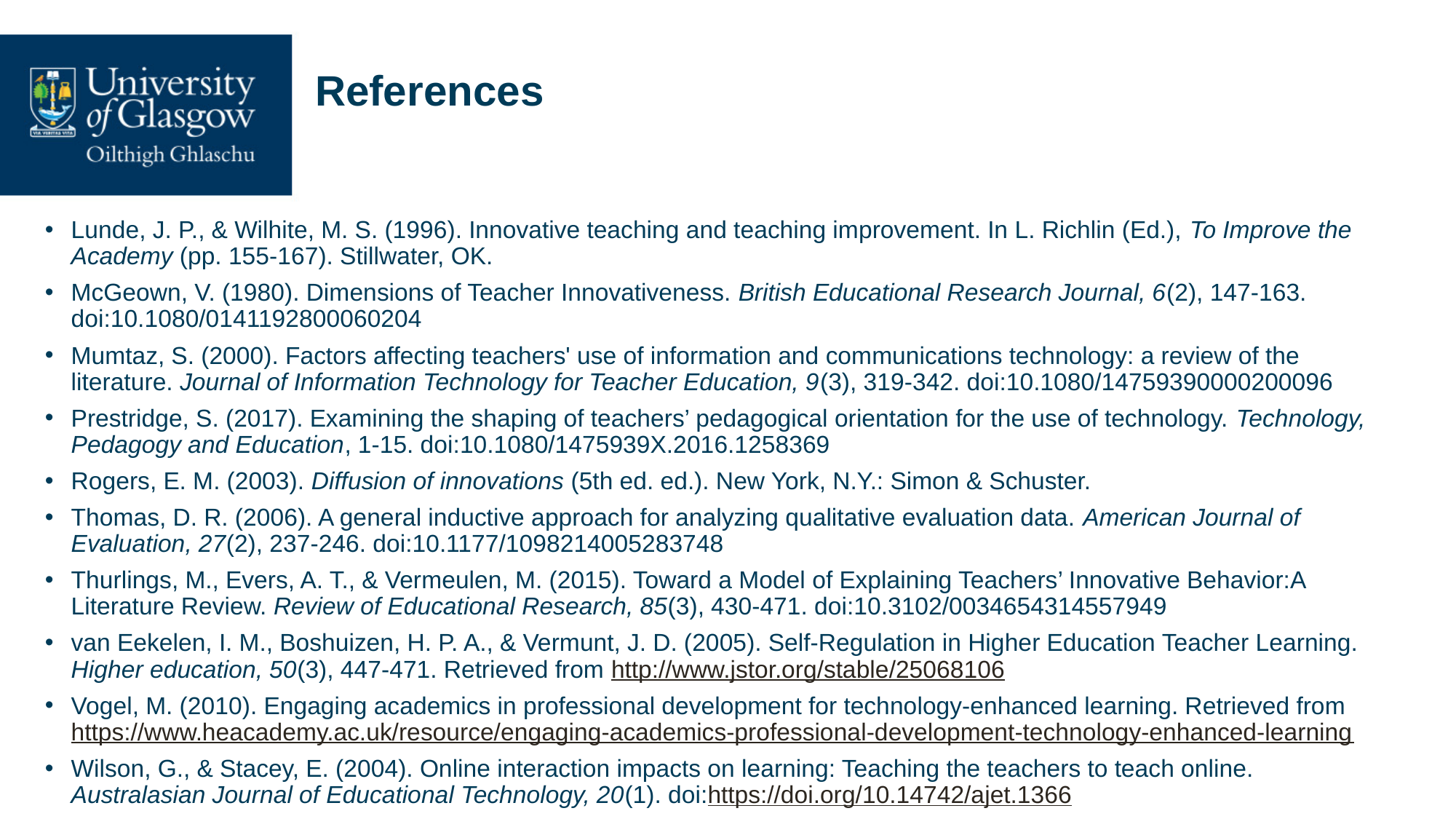

# References
Lunde, J. P., & Wilhite, M. S. (1996). Innovative teaching and teaching improvement. In L. Richlin (Ed.), To Improve the Academy (pp. 155-167). Stillwater, OK.
McGeown, V. (1980). Dimensions of Teacher Innovativeness. British Educational Research Journal, 6(2), 147-163. doi:10.1080/0141192800060204
Mumtaz, S. (2000). Factors affecting teachers' use of information and communications technology: a review of the literature. Journal of Information Technology for Teacher Education, 9(3), 319-342. doi:10.1080/14759390000200096
Prestridge, S. (2017). Examining the shaping of teachers’ pedagogical orientation for the use of technology. Technology, Pedagogy and Education, 1-15. doi:10.1080/1475939X.2016.1258369
Rogers, E. M. (2003). Diffusion of innovations (5th ed. ed.). New York, N.Y.: Simon & Schuster.
Thomas, D. R. (2006). A general inductive approach for analyzing qualitative evaluation data. American Journal of Evaluation, 27(2), 237-246. doi:10.1177/1098214005283748
Thurlings, M., Evers, A. T., & Vermeulen, M. (2015). Toward a Model of Explaining Teachers’ Innovative Behavior:A Literature Review. Review of Educational Research, 85(3), 430-471. doi:10.3102/0034654314557949
van Eekelen, I. M., Boshuizen, H. P. A., & Vermunt, J. D. (2005). Self-Regulation in Higher Education Teacher Learning. Higher education, 50(3), 447-471. Retrieved from http://www.jstor.org/stable/25068106
Vogel, M. (2010). Engaging academics in professional development for technology-enhanced learning. Retrieved from https://www.heacademy.ac.uk/resource/engaging-academics-professional-development-technology-enhanced-learning
Wilson, G., & Stacey, E. (2004). Online interaction impacts on learning: Teaching the teachers to teach online. Australasian Journal of Educational Technology, 20(1). doi:https://doi.org/10.14742/ajet.1366